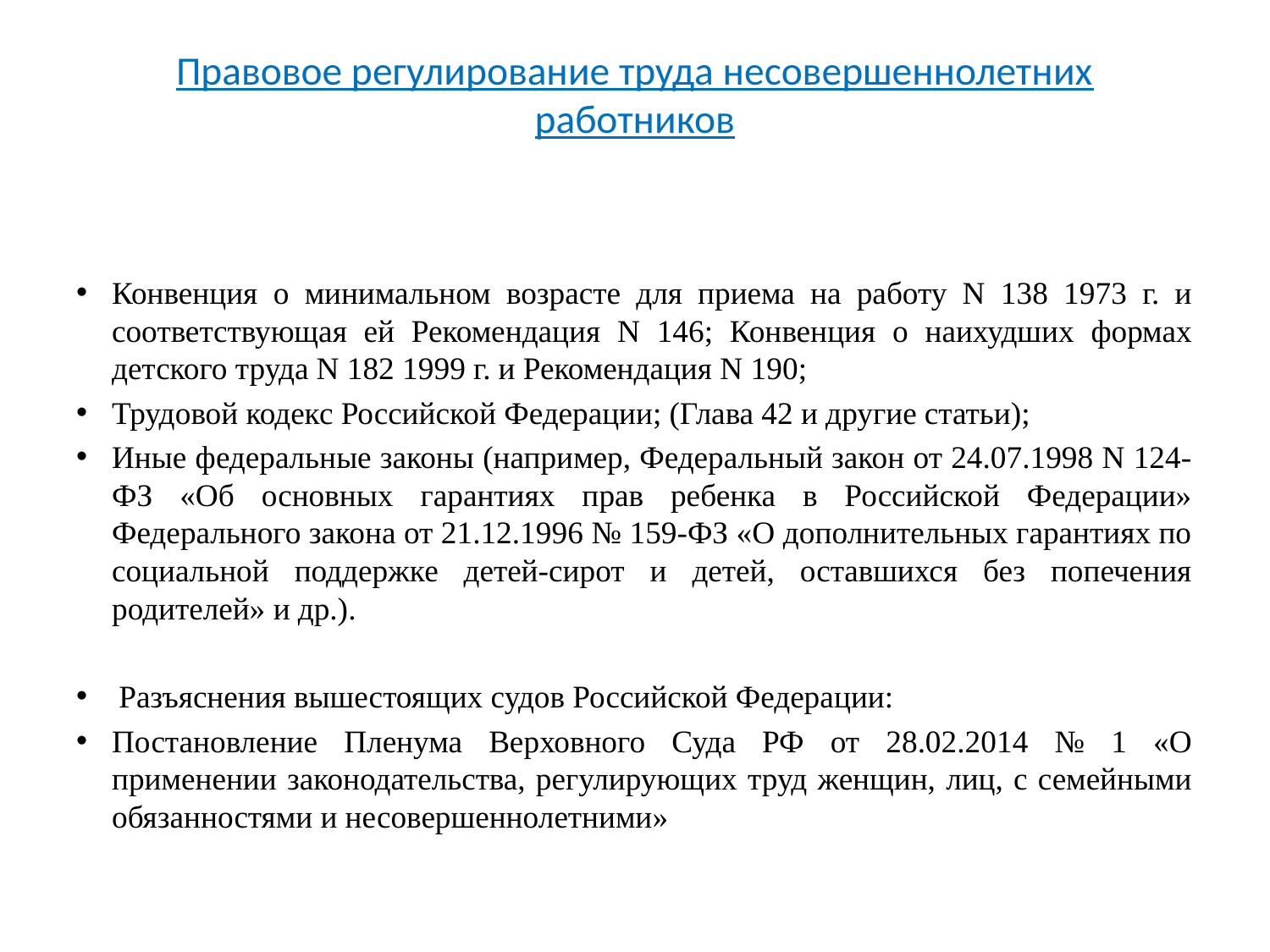

# Правовое регулирование труда несовершеннолетних работников

Конвенция о минимальном возрасте для приема на работу N 138 1973 г. и соответствующая ей Рекомендация N 146; Конвенция о наихудших формах детского труда N 182 1999 г. и Рекомендация N 190;
Трудовой кодекс Российской Федерации; (Глава 42 и другие статьи);
Иные федеральные законы (например, Федеральный закон от 24.07.1998 N 124-ФЗ «Об основных гарантиях прав ребенка в Российской Федерации» Федерального закона от 21.12.1996 № 159-ФЗ «О дополнительных гарантиях по социальной поддержке детей-сирот и детей, оставшихся без попечения родителей» и др.).

Разъяснения вышестоящих судов Российской Федерации:
Постановление Пленума Верховного Суда РФ от 28.02.2014 № 1 «О применении законодательства, регулирующих труд женщин, лиц, с семейными обязанностями и несовершеннолетними»